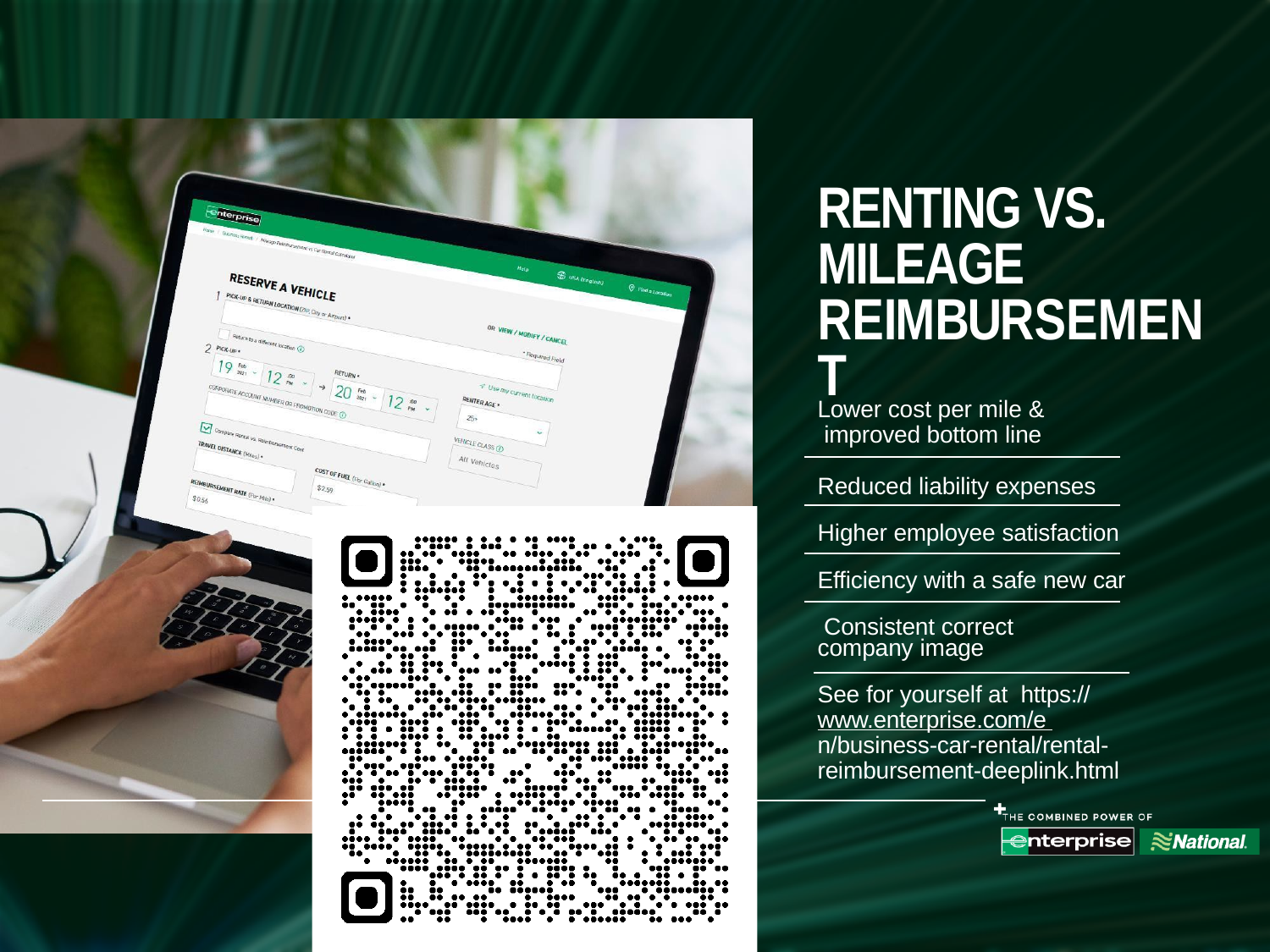

# RENTING VS.  MILEAGE  REIMBURSEMENT
Lower cost per mile &  improved bottom line
Reduced liability expenses  Higher employee satisfaction
Efficiency with a safe new car  Consistent correct
company image
See for yourself at  https://www.enterprise.com/e  n/business-car-rental/rental-  reimbursement-deeplink.html